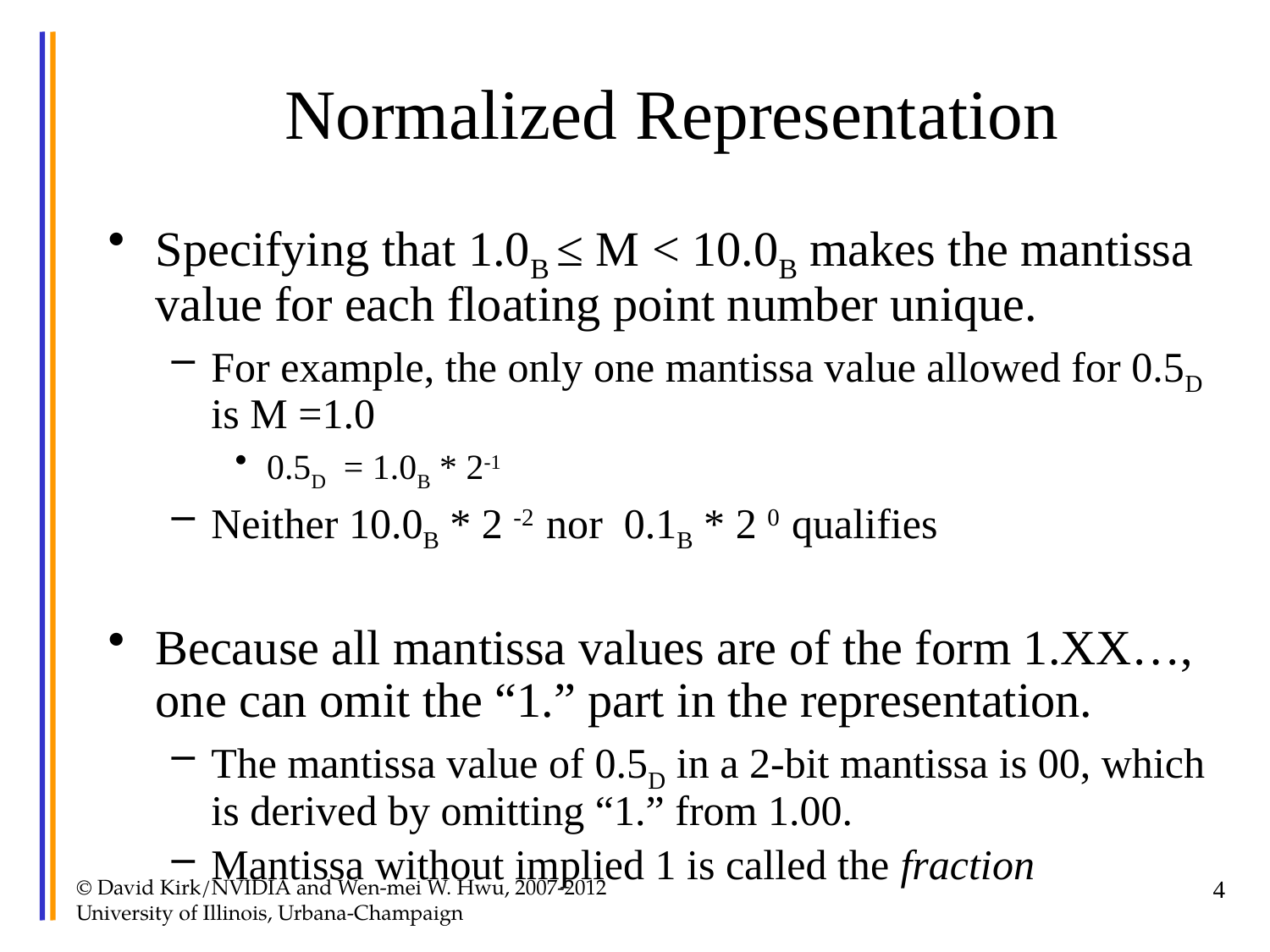

# Normalized Representation
Specifying that 1.0B ≤ M < 10.0B makes the mantissa value for each floating point number unique.
For example, the only one mantissa value allowed for 0.5D is M =1.0
0.5D  = 1.0B * 2-1
Neither 10.0B * 2 -2  nor  0.1B * 2 0  qualifies

Because all mantissa values are of the form 1.XX…, one can omit the “1.” part in the representation.
The mantissa value of 0.5D in a 2-bit mantissa is 00, which is derived by omitting “1.” from 1.00.
Mantissa without implied 1 is called the fraction
© David Kirk/NVIDIA and Wen-mei W. Hwu, 2007-2012 University of Illinois, Urbana-Champaign
4